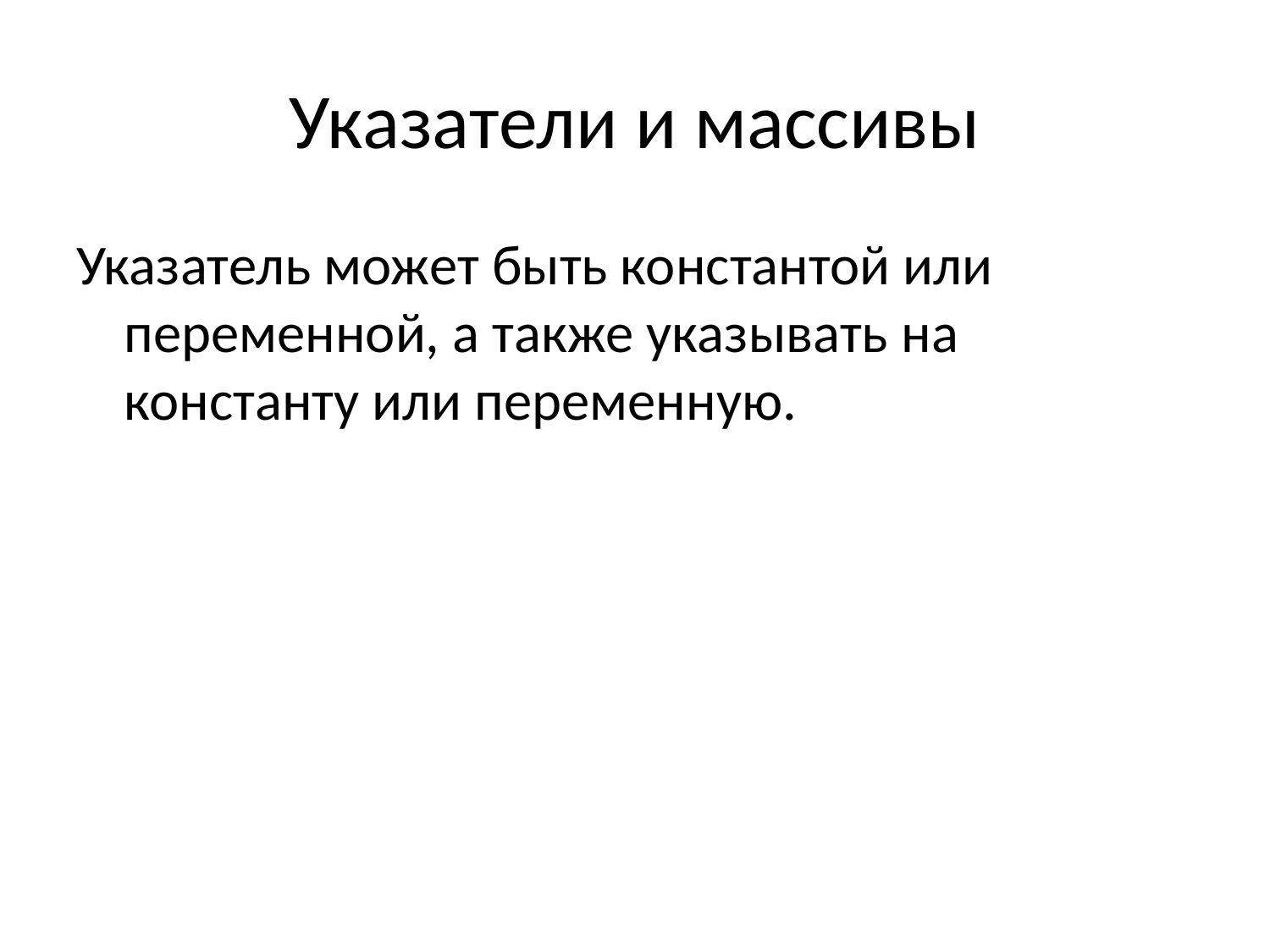

# Указатели и массивы
Указатель может быть константой или переменной, а также указывать на константу или переменную.